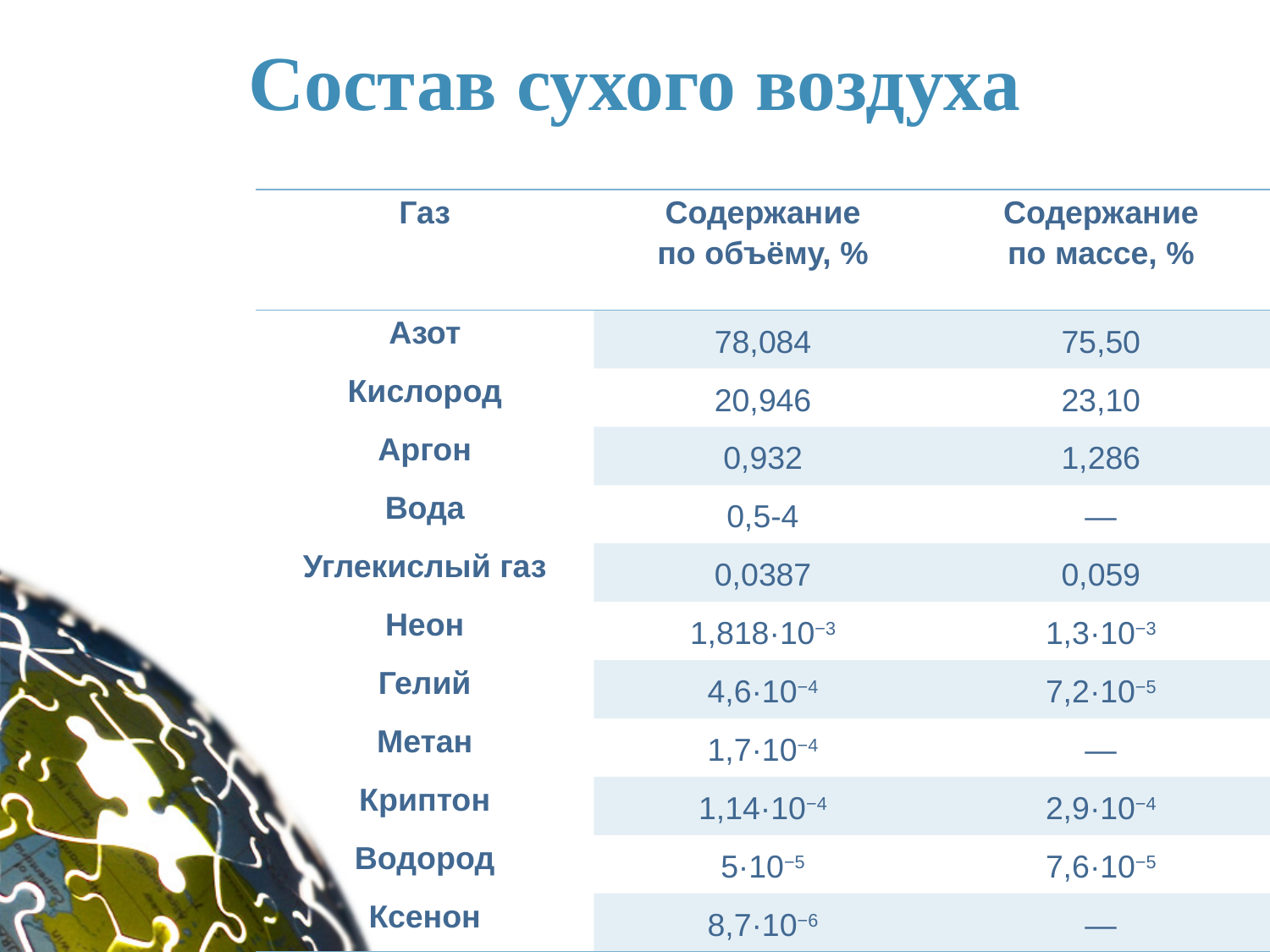

# Состав сухого воздуха
| Газ | Содержание по объёму, % | Содержание по массе, % |
| --- | --- | --- |
| Азот | 78,084 | 75,50 |
| Кислород | 20,946 | 23,10 |
| Аргон | 0,932 | 1,286 |
| Вода | 0,5-4 | — |
| Углекислый газ | 0,0387 | 0,059 |
| Неон | 1,818·10−3 | 1,3·10−3 |
| Гелий | 4,6·10−4 | 7,2·10−5 |
| Метан | 1,7·10−4 | — |
| Криптон | 1,14·10−4 | 2,9·10−4 |
| Водород | 5·10−5 | 7,6·10−5 |
| Ксенон | 8,7·10−6 | — |